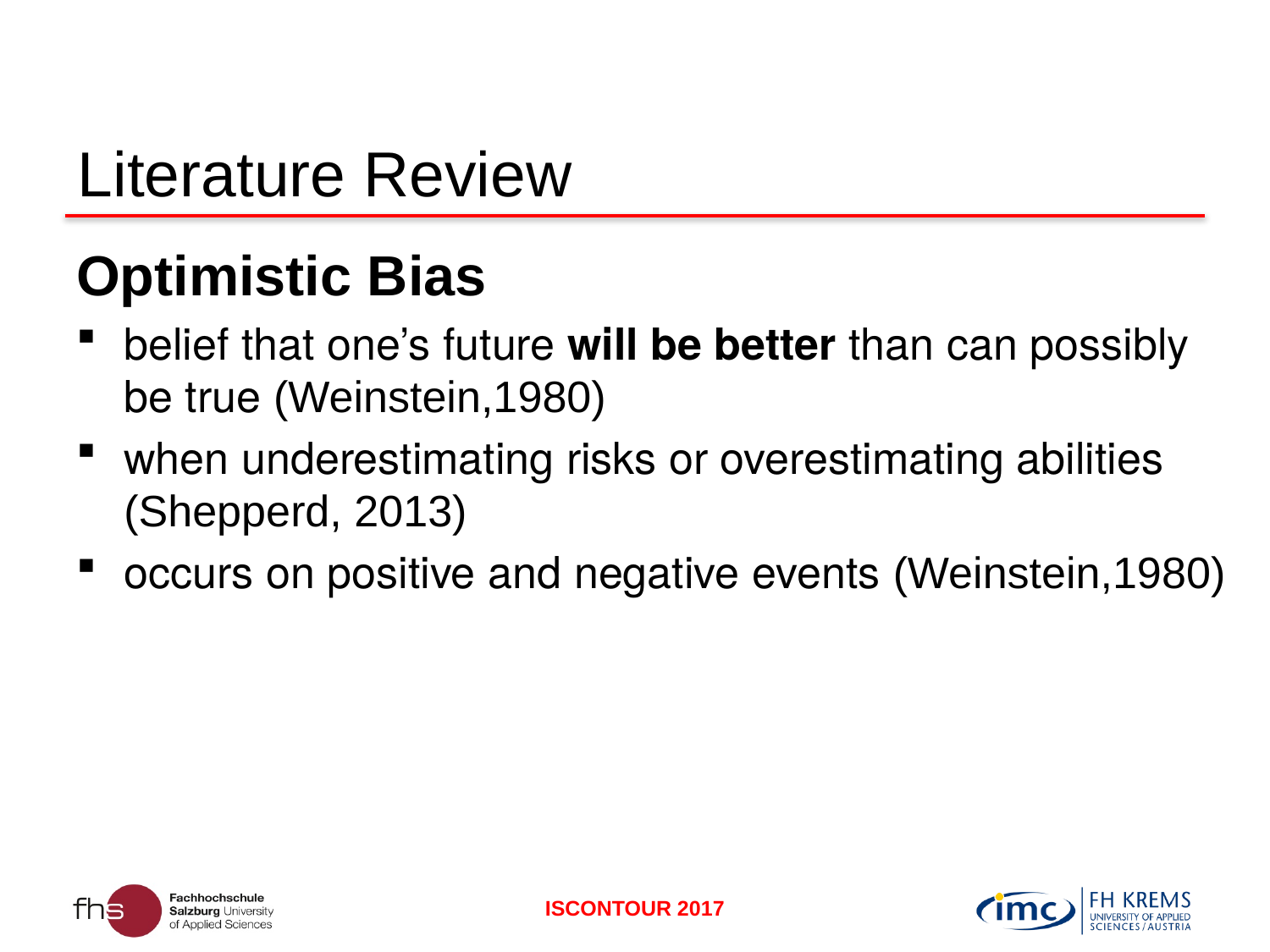

# Literature Review
Optimistic Bias
belief that one’s future will be better than can possibly be true (Weinstein,1980)
when underestimating risks or overestimating abilities (Shepperd, 2013)
occurs on positive and negative events (Weinstein,1980)